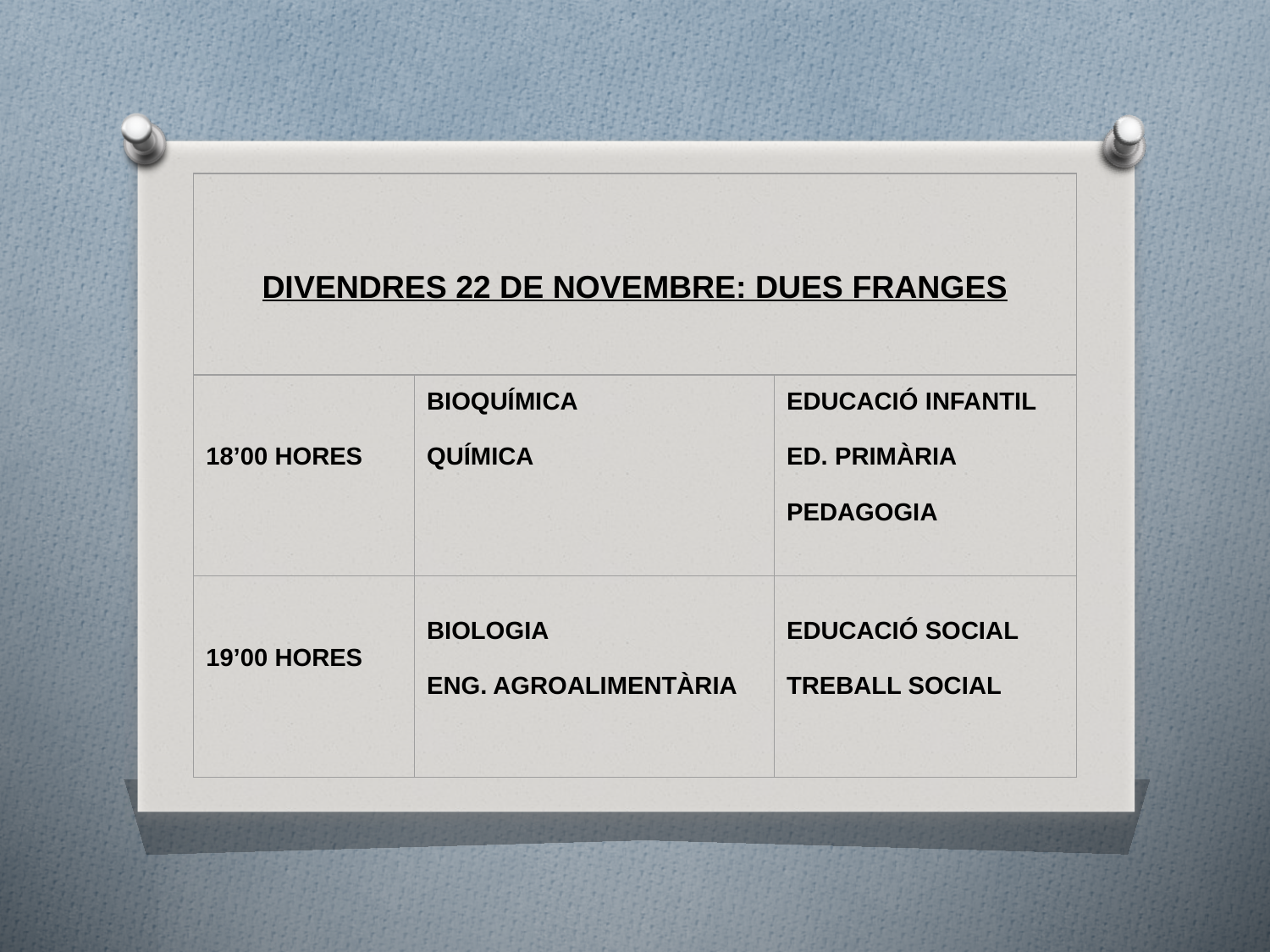

| DIVENDRES 22 DE NOVEMBRE: DUES FRANGES |  |  |  |
| --- | --- | --- | --- |
| 18’00 HORES | BIOQUÍMICA QUÍMICA | EDUCACIÓ INFANTIL ED. PRIMÀRIA PEDAGOGIA |  |
| 19’00 HORES | BIOLOGIA ENG. AGROALIMENTÀRIA | EDUCACIÓ SOCIAL TREBALL SOCIAL |  |